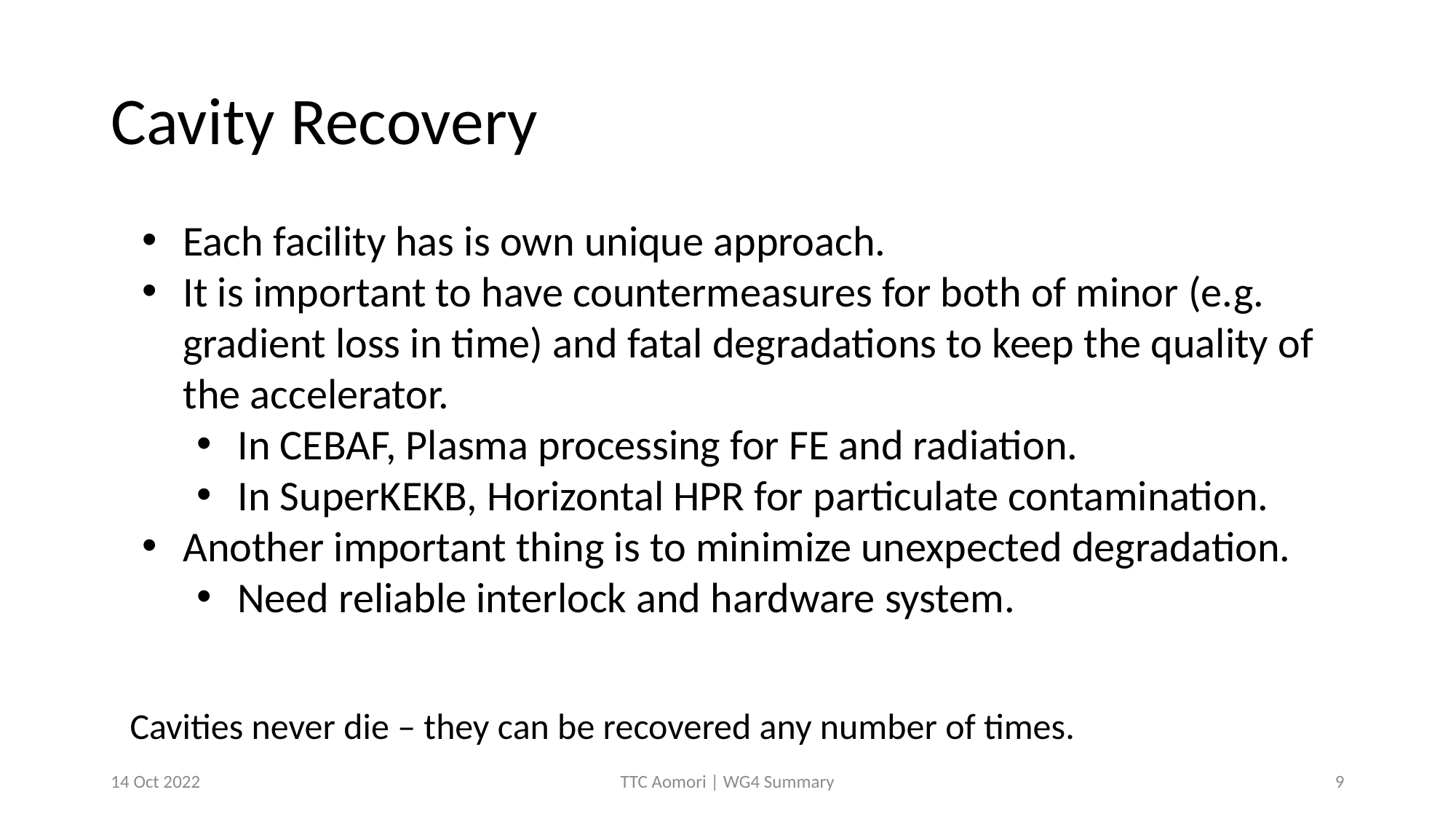

# Cavity Recovery
Each facility has is own unique approach.
It is important to have countermeasures for both of minor (e.g. gradient loss in time) and fatal degradations to keep the quality of the accelerator.
In CEBAF, Plasma processing for FE and radiation.
In SuperKEKB, Horizontal HPR for particulate contamination.
Another important thing is to minimize unexpected degradation.
Need reliable interlock and hardware system.

Cavities never die – they can be recovered any number of times.
14 Oct 2022
TTC Aomori | WG4 Summary
9